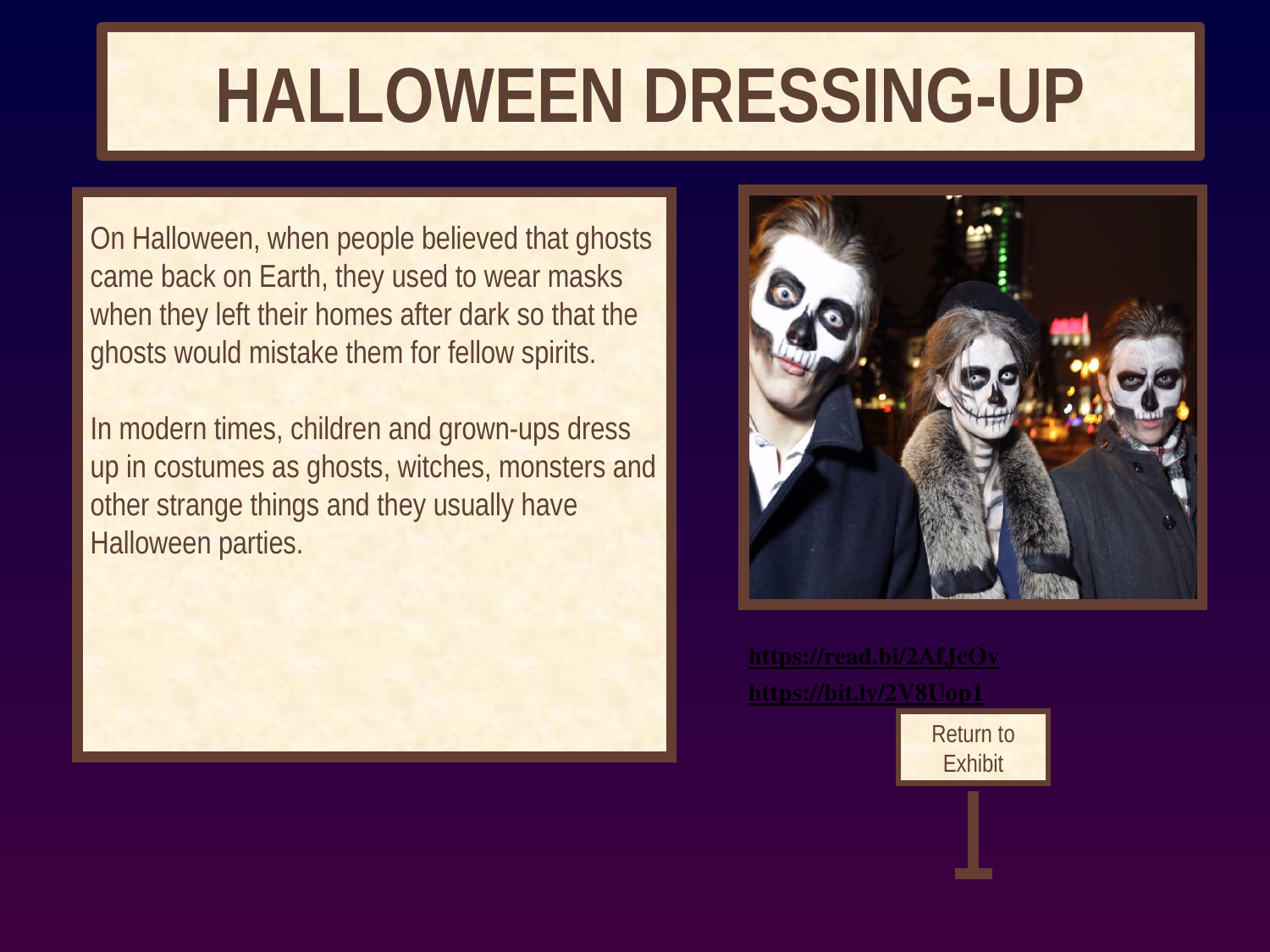

# HALLOWEEN DRESSING-UP

On Halloween, when people believed that ghosts came back on Earth, they used to wear masks when they left their homes after dark so that the ghosts would mistake them for fellow spirits.

In modern times, children and grown-ups dress up in costumes as ghosts, witches, monsters and other strange things and they usually have Halloween parties.

https://read.bi/2AfJcOv
https://bit.ly/2V8Uop1

Return to Exhibit